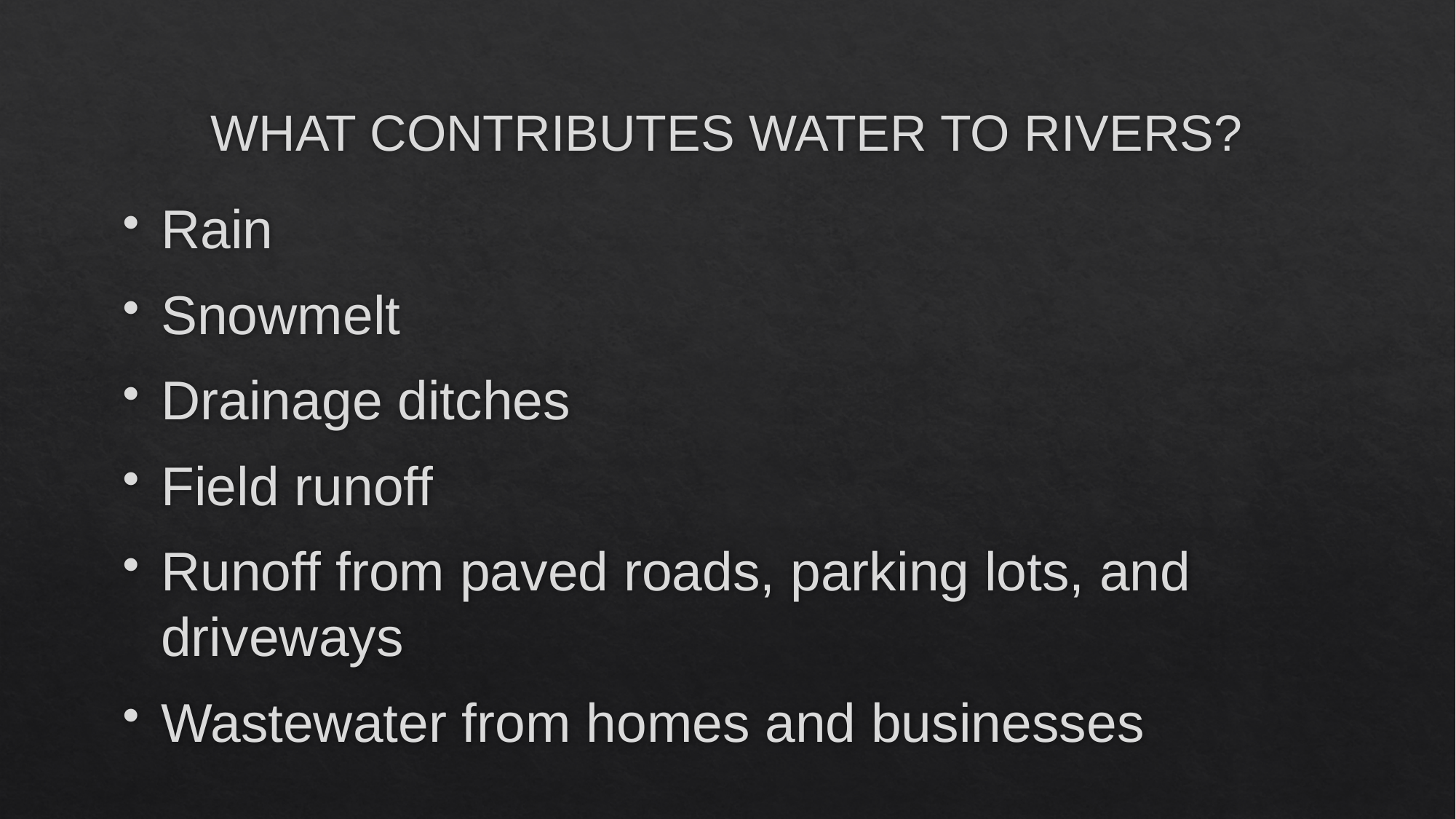

# WHAT CONTRIBUTES WATER TO RIVERS?
Rain
Snowmelt
Drainage ditches
Field runoff
Runoff from paved roads, parking lots, and driveways
Wastewater from homes and businesses